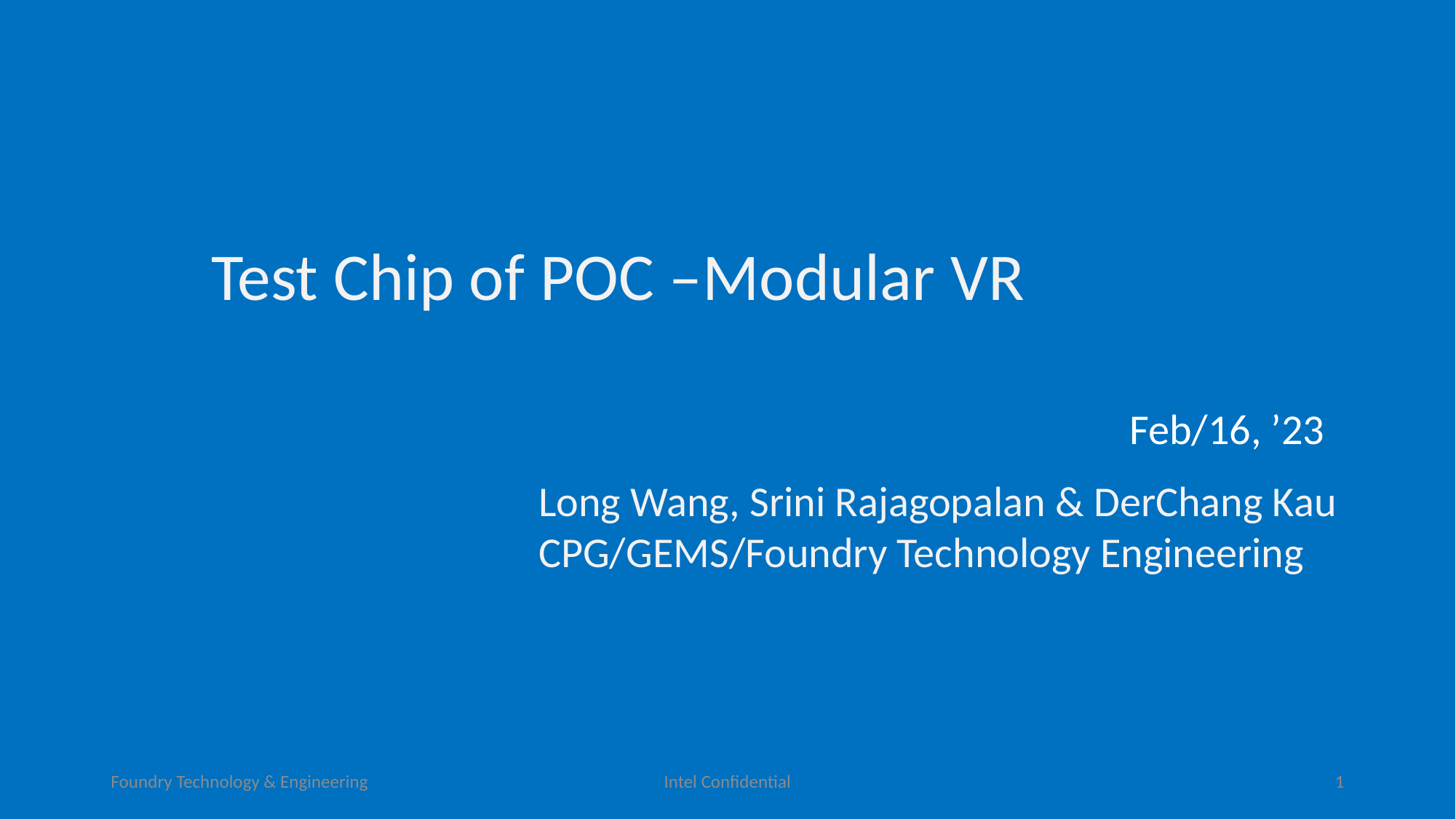

# Test Chip of POC –Modular VR Feb/16, ’23 Long Wang, Srini Rajagopalan & DerChang Kau CPG/GEMS/Foundry Technology Engineering
Foundry Technology & Engineering
Intel Confidential
1